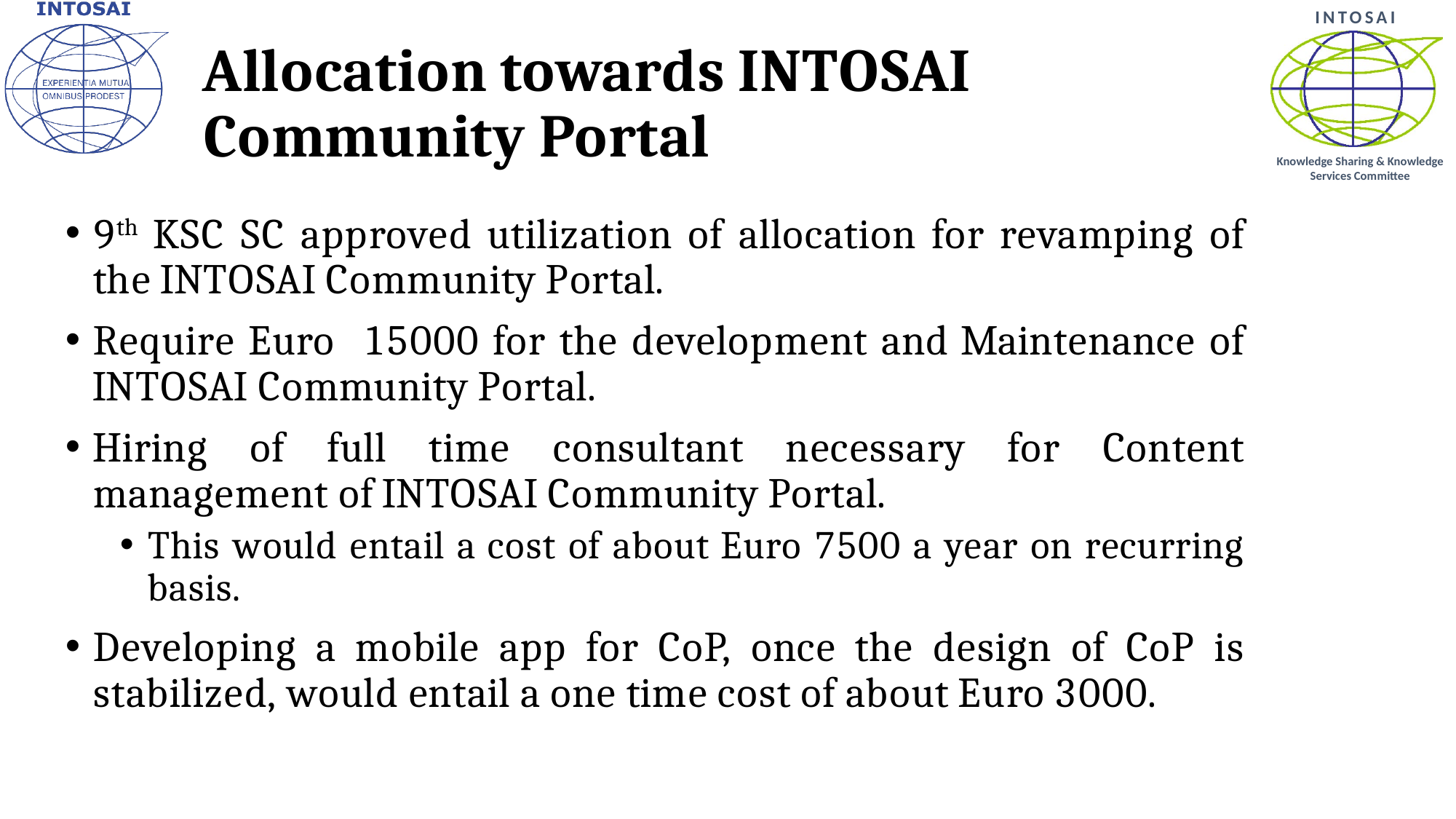

# Allocation towards INTOSAI Community Portal
9th KSC SC approved utilization of allocation for revamping of the INTOSAI Community Portal.
Require Euro  15000 for the development and Maintenance of INTOSAI Community Portal.
Hiring of full time consultant necessary for Content management of INTOSAI Community Portal.
This would entail a cost of about Euro 7500 a year on recurring basis.
Developing a mobile app for CoP, once the design of CoP is stabilized, would entail a one time cost of about Euro 3000.